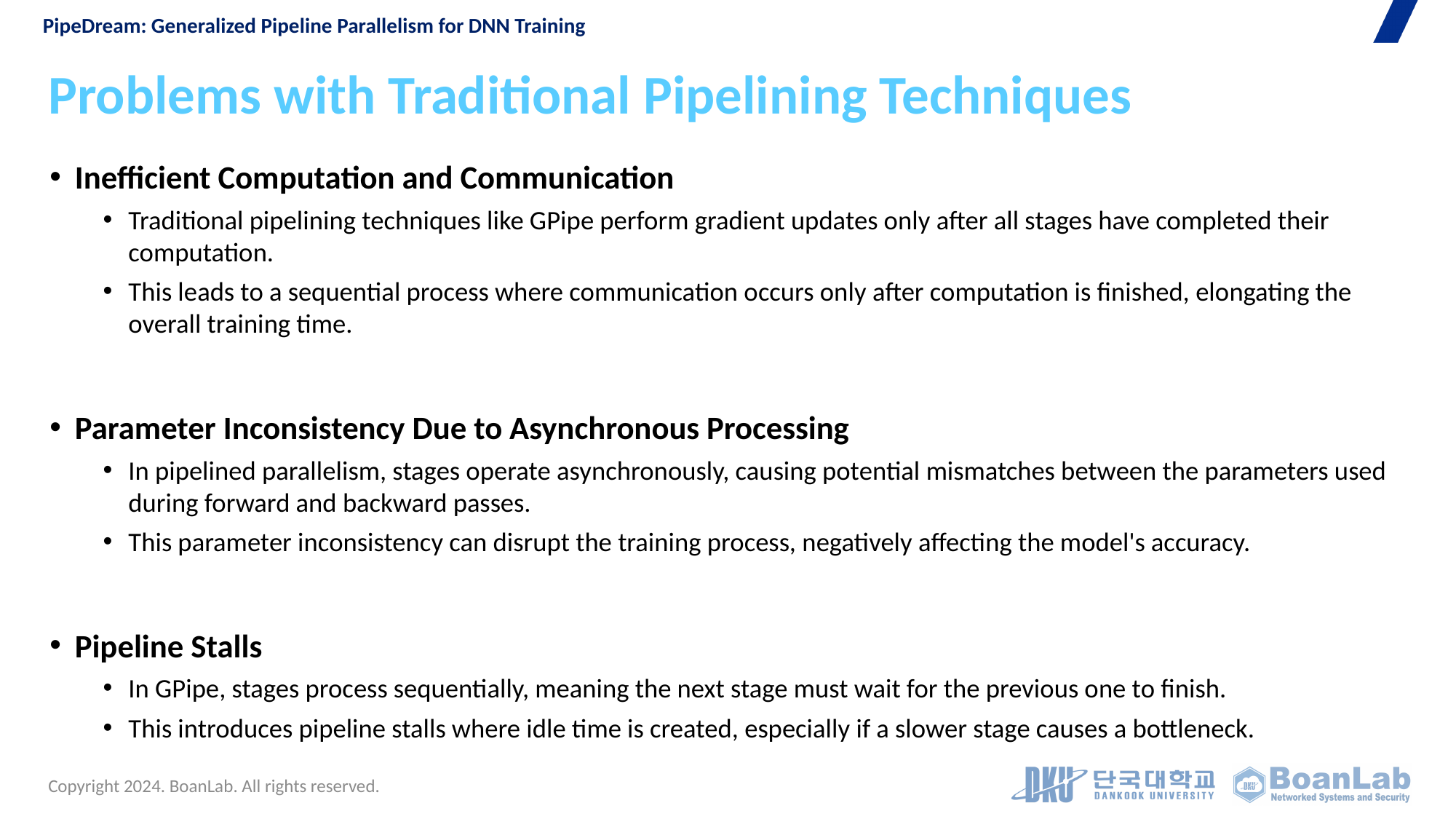

PipeDream: Generalized Pipeline Parallelism for DNN Training
# Problems with Traditional Pipelining Techniques
Inefficient Computation and Communication
Traditional pipelining techniques like GPipe perform gradient updates only after all stages have completed their computation.
This leads to a sequential process where communication occurs only after computation is finished, elongating the overall training time.

Parameter Inconsistency Due to Asynchronous Processing
In pipelined parallelism, stages operate asynchronously, causing potential mismatches between the parameters used during forward and backward passes.
This parameter inconsistency can disrupt the training process, negatively affecting the model's accuracy.

Pipeline Stalls
In GPipe, stages process sequentially, meaning the next stage must wait for the previous one to finish.
This introduces pipeline stalls where idle time is created, especially if a slower stage causes a bottleneck.
Copyright 2024. BoanLab. All rights reserved.